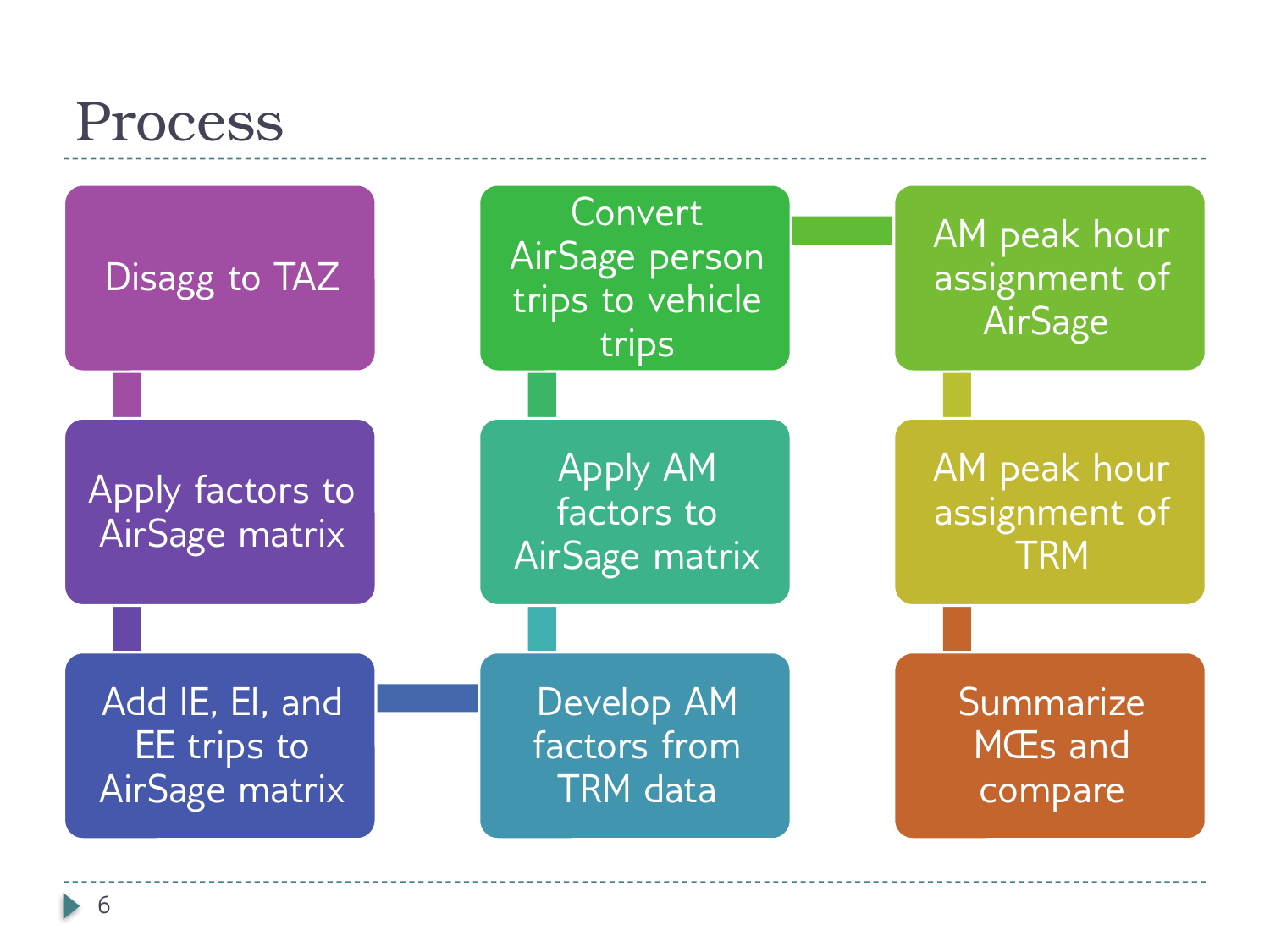

# Process
Disagg to TAZ
Apply factors to AirSage matrix
Add IE, EI, and EE trips to AirSage matrix
Develop AM factors from TRM data
Apply AM factors to AirSage matrix
Convert AirSage person trips to vehicle trips
AM peak hour assignment of AirSage
AM peak hour assignment of TRM
Summarize MOEs and compare
6